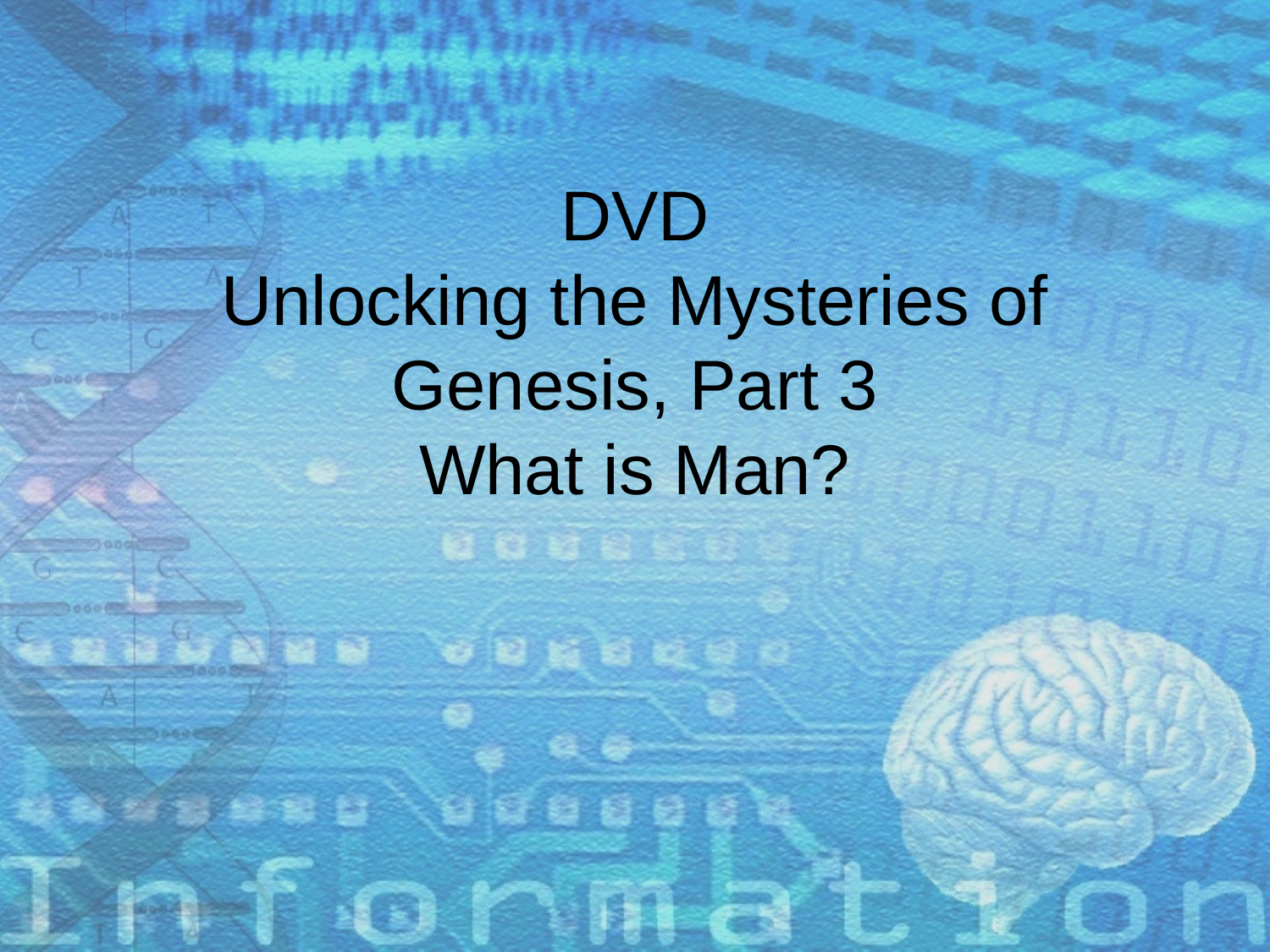

# DVD Unlocking the Mysteries of Genesis, Part 3 What is Man?